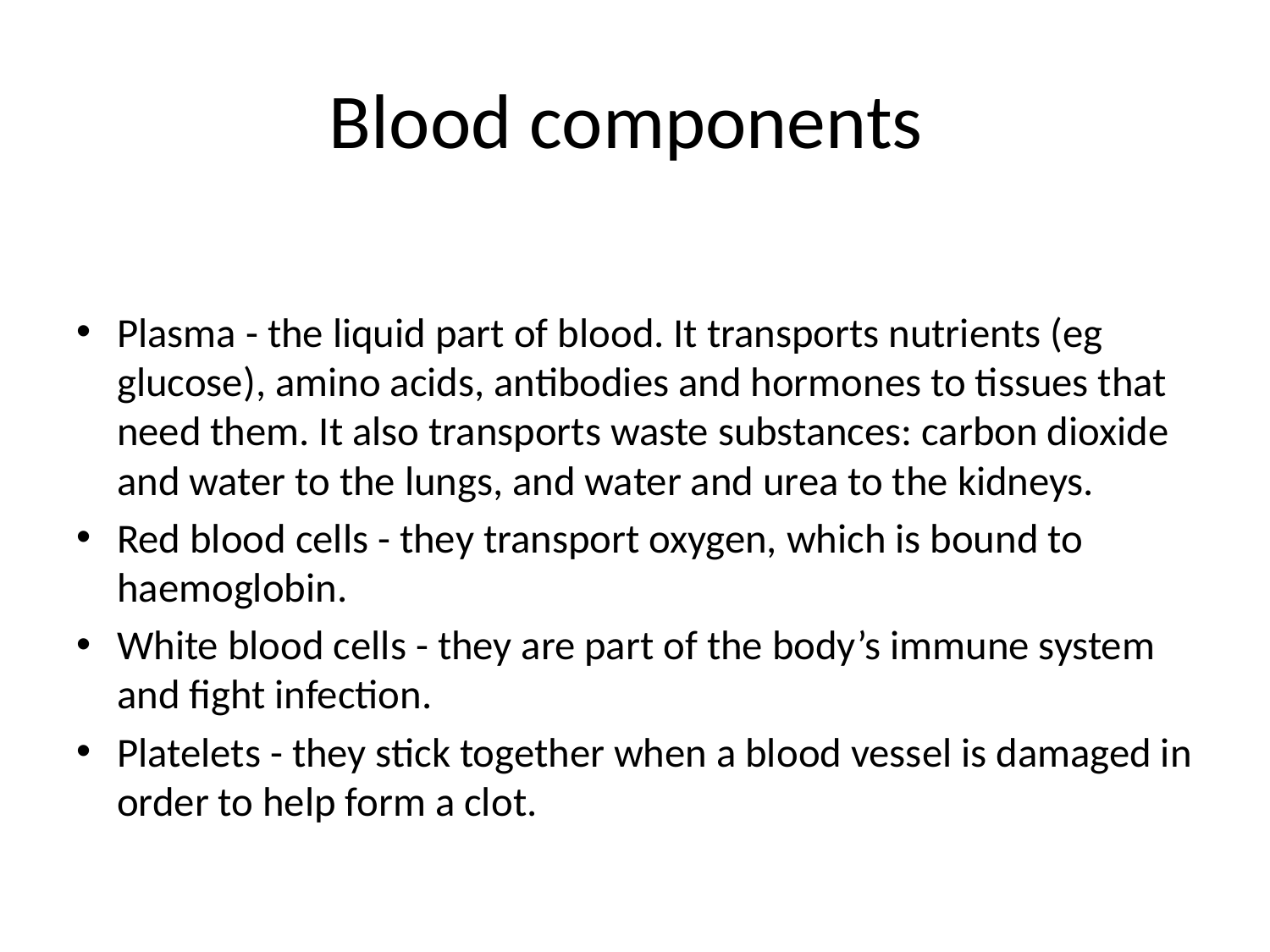

# Blood components

Plasma - the liquid part of blood. It transports nutrients (eg glucose), amino acids, antibodies and hormones to tissues that need them. It also transports waste substances: carbon dioxide and water to the lungs, and water and urea to the kidneys.
Red blood cells - they transport oxygen, which is bound to haemoglobin.
White blood cells - they are part of the body’s immune system and fight infection.
Platelets - they stick together when a blood vessel is damaged in order to help form a clot.